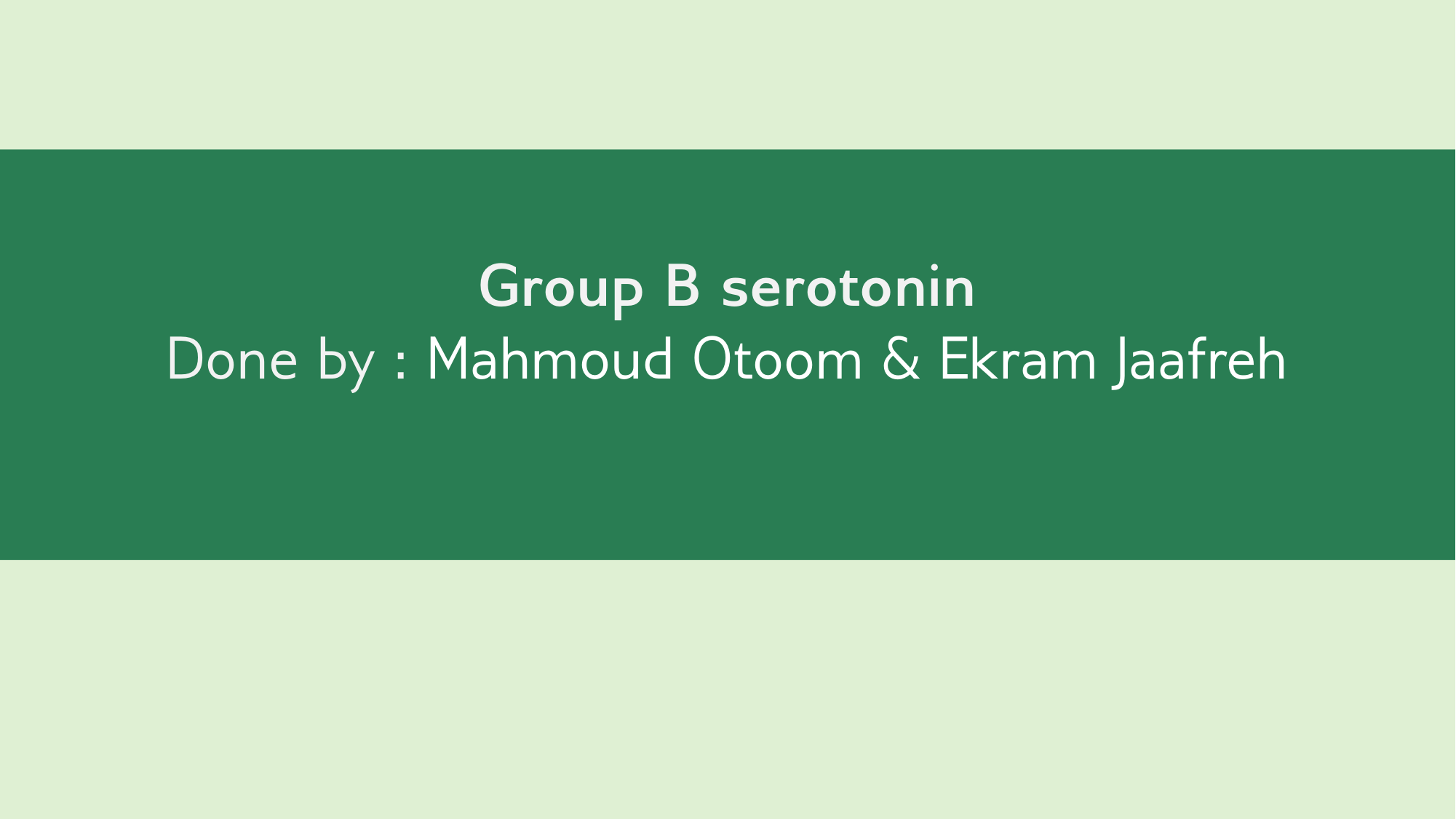

Group B serotonin
Done by : Mahmoud Otoom & Ekram Jaafreh